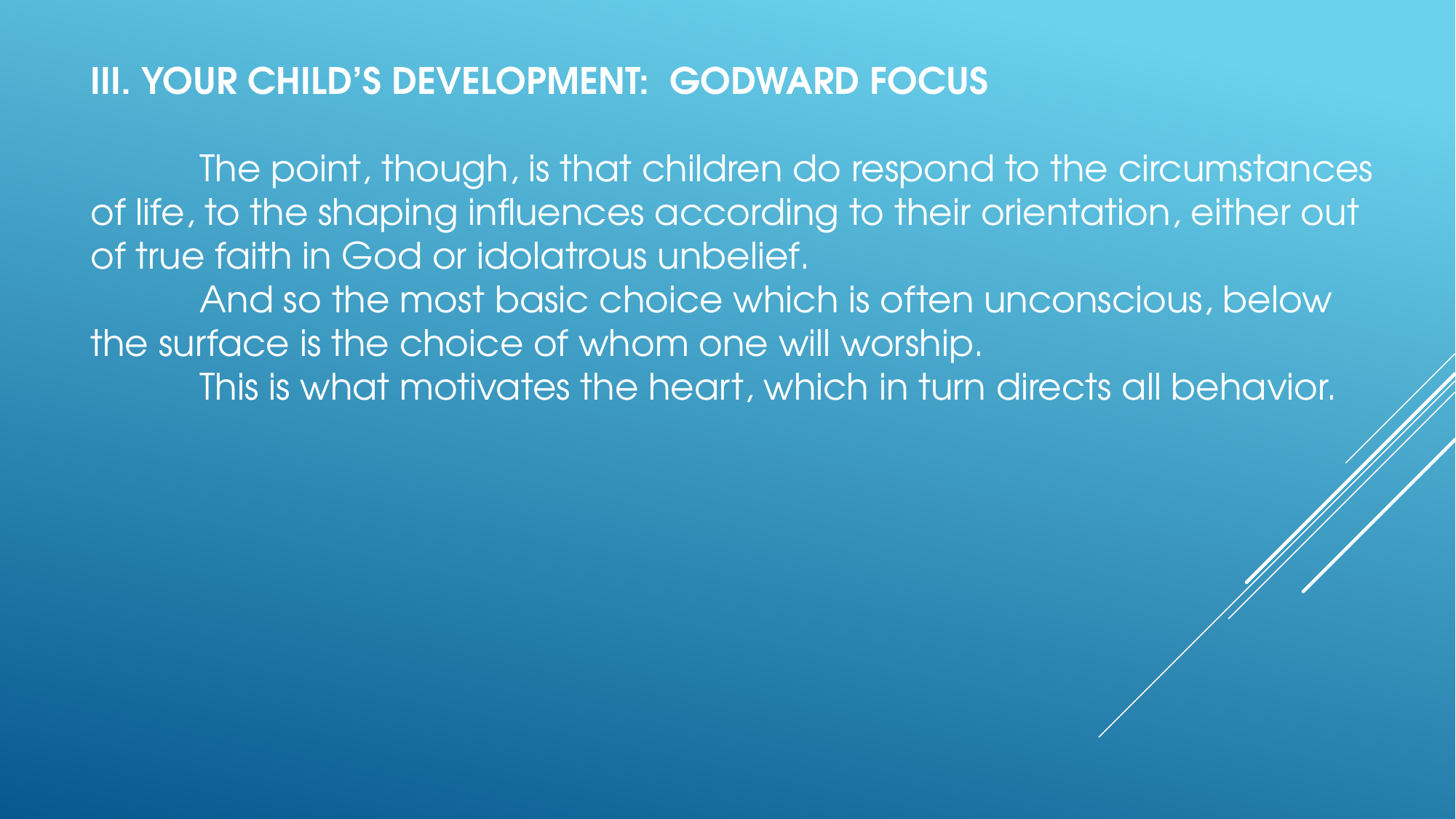

III. YOUR CHILD’S DEVELOPMENT:  GODWARD FOCUS

	The point, though, is that children do respond to the circumstances of life, to the shaping influences according to their orientation, either out of true faith in God or idolatrous unbelief.
	And so the most basic choice which is often unconscious, below the surface is the choice of whom one will worship.
	This is what motivates the heart, which in turn directs all behavior.